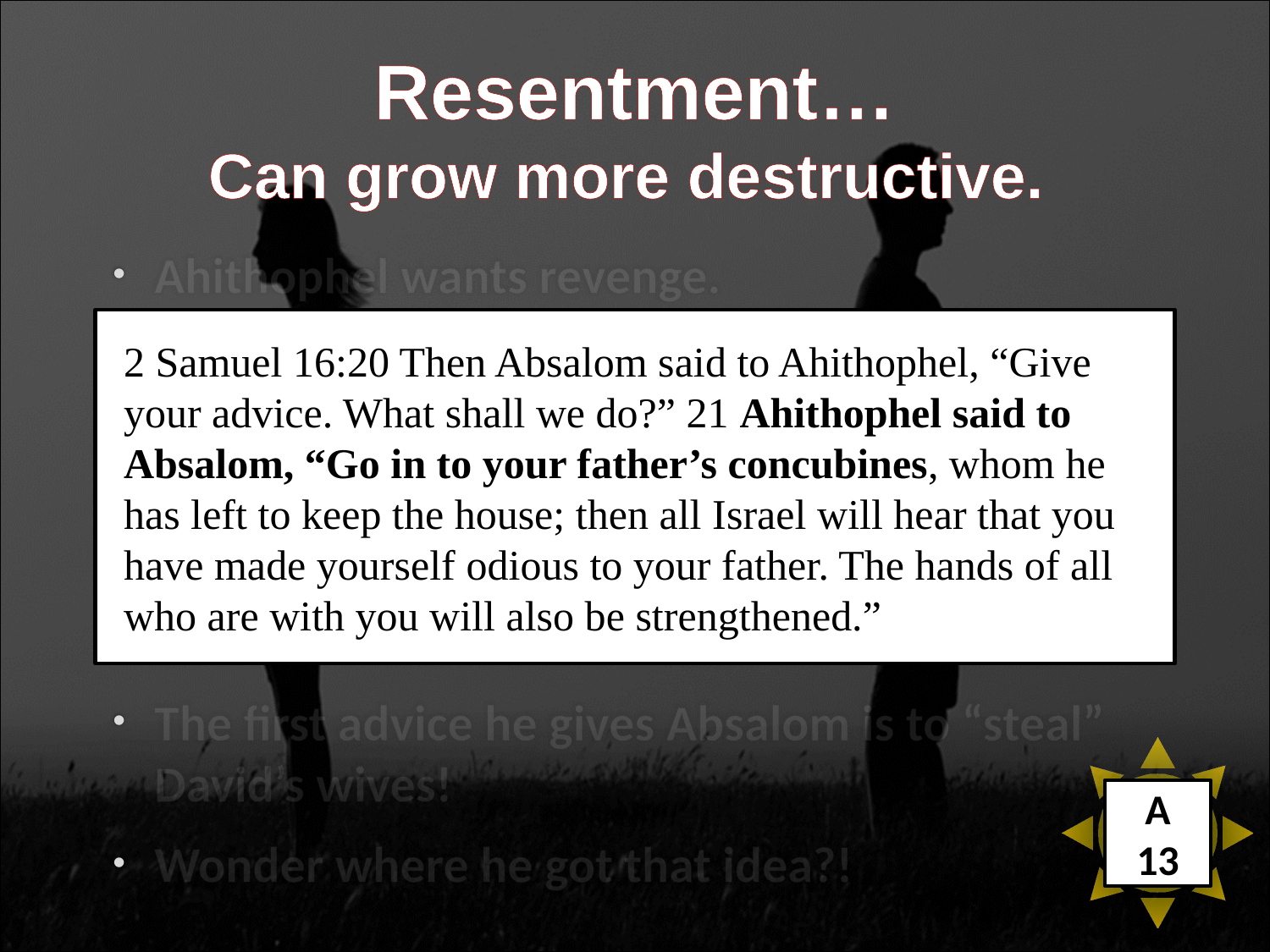

Resentment…
Can grow more destructive.
Ahithophel wants revenge.

The first advice he gives Absalom is to “steal” David’s wives!
Wonder where he got that idea?!
2 Samuel 16:20 Then Absalom said to Ahithophel, “Give your advice. What shall we do?” 21 Ahithophel said to Absalom, “Go in to your father’s concubines, whom he has left to keep the house; then all Israel will hear that you have made yourself odious to your father. The hands of all who are with you will also be strengthened.”

A
13